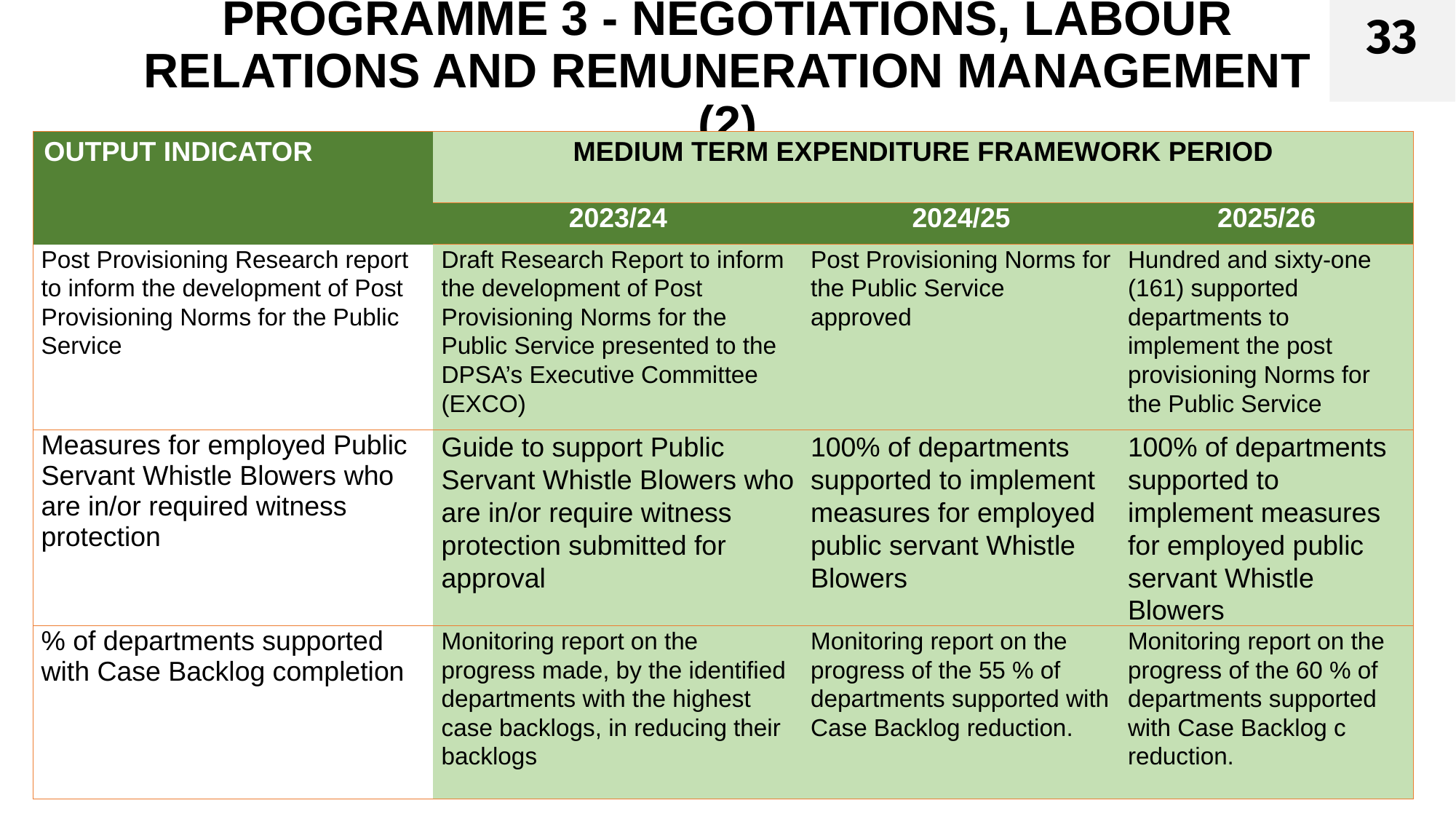

33
# PROGRAMME 3 - NEGOTIATIONS, LABOUR RELATIONS AND REMUNERATION MANAGEMENT (2)
| OUTPUT INDICATOR | MEDIUM TERM EXPENDITURE FRAMEWORK PERIOD |  |  |
| --- | --- | --- | --- |
|  | 2023/24 | 2024/25 | 2025/26 |
| Post Provisioning Research report to inform the development of Post Provisioning Norms for the Public Service | Draft Research Report to inform the development of Post Provisioning Norms for the Public Service presented to the DPSA’s Executive Committee (EXCO) | Post Provisioning Norms for the Public Service approved | Hundred and sixty-one (161) supported departments to implement the post provisioning Norms for the Public Service |
| Measures for employed Public Servant Whistle Blowers who are in/or required witness protection | Guide to support Public Servant Whistle Blowers who are in/or require witness protection submitted for approval | 100% of departments supported to implement measures for employed public servant Whistle Blowers | 100% of departments supported to implement measures for employed public servant Whistle Blowers |
| % of departments supported with Case Backlog completion | Monitoring report on the progress made, by the identified departments with the highest case backlogs, in reducing their backlogs | Monitoring report on the progress of the 55 % of departments supported with Case Backlog reduction. | Monitoring report on the progress of the 60 % of departments supported with Case Backlog c reduction. |